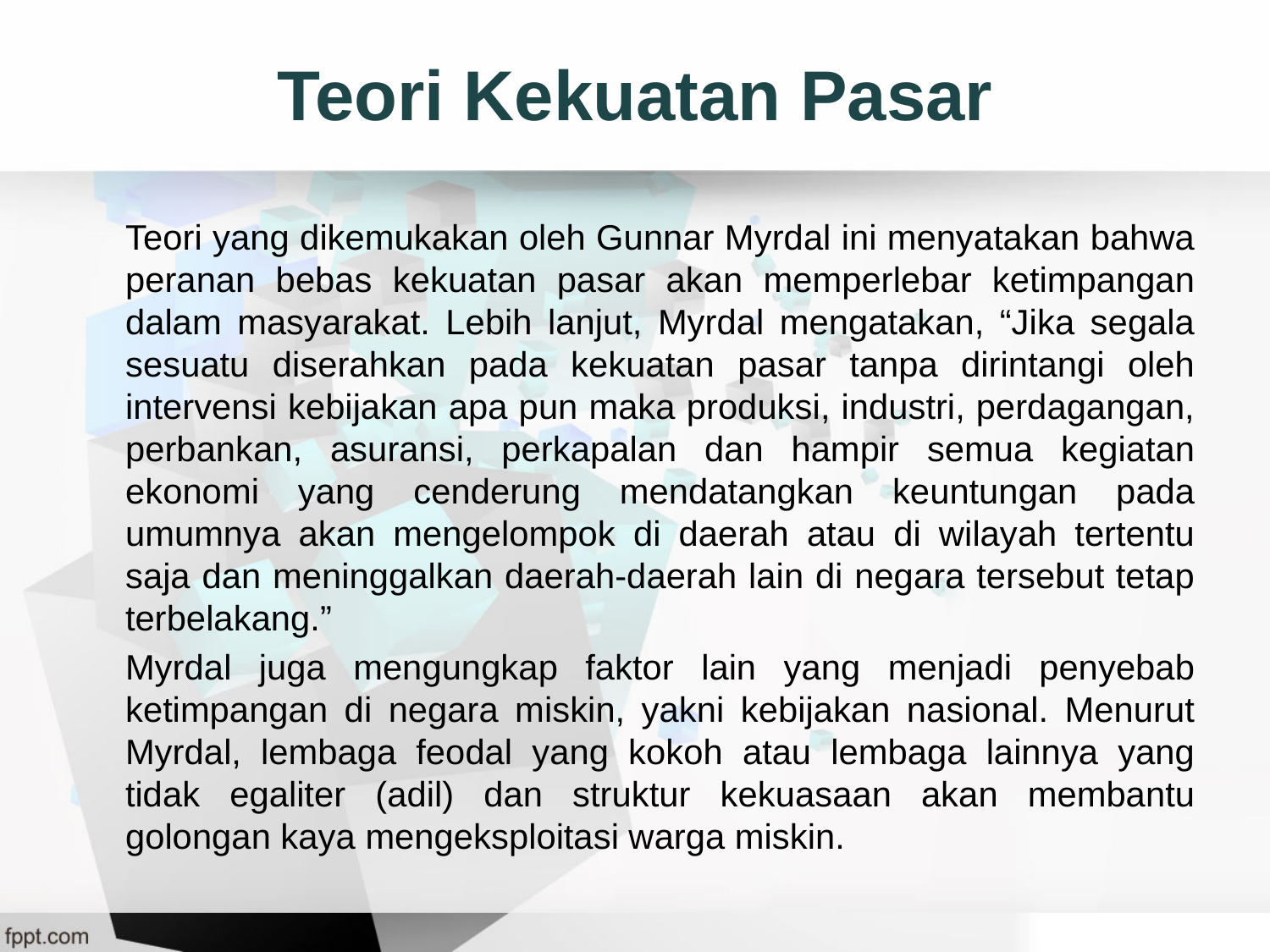

# Teori Kekuatan Pasar
	Teori yang dikemukakan oleh Gunnar Myrdal ini menyatakan bahwa peranan bebas kekuatan pasar akan memperlebar ketimpangan dalam masyarakat. Lebih lanjut, Myrdal mengatakan, “Jika segala sesuatu diserahkan pada kekuatan pasar tanpa dirintangi oleh intervensi kebijakan apa pun maka produksi, industri, perdagangan, perbankan, asuransi, perkapalan dan hampir semua kegiatan ekonomi yang cenderung mendatangkan keuntungan pada umumnya akan mengelompok di daerah atau di wilayah tertentu saja dan meninggalkan daerah-daerah lain di negara tersebut tetap terbelakang.”
	Myrdal juga mengungkap faktor lain yang menjadi penyebab ketimpangan di negara miskin, yakni kebijakan nasional. Menurut Myrdal, lembaga feodal yang kokoh atau lembaga lainnya yang tidak egaliter (adil) dan struktur kekuasaan akan membantu golongan kaya mengeksploitasi warga miskin.